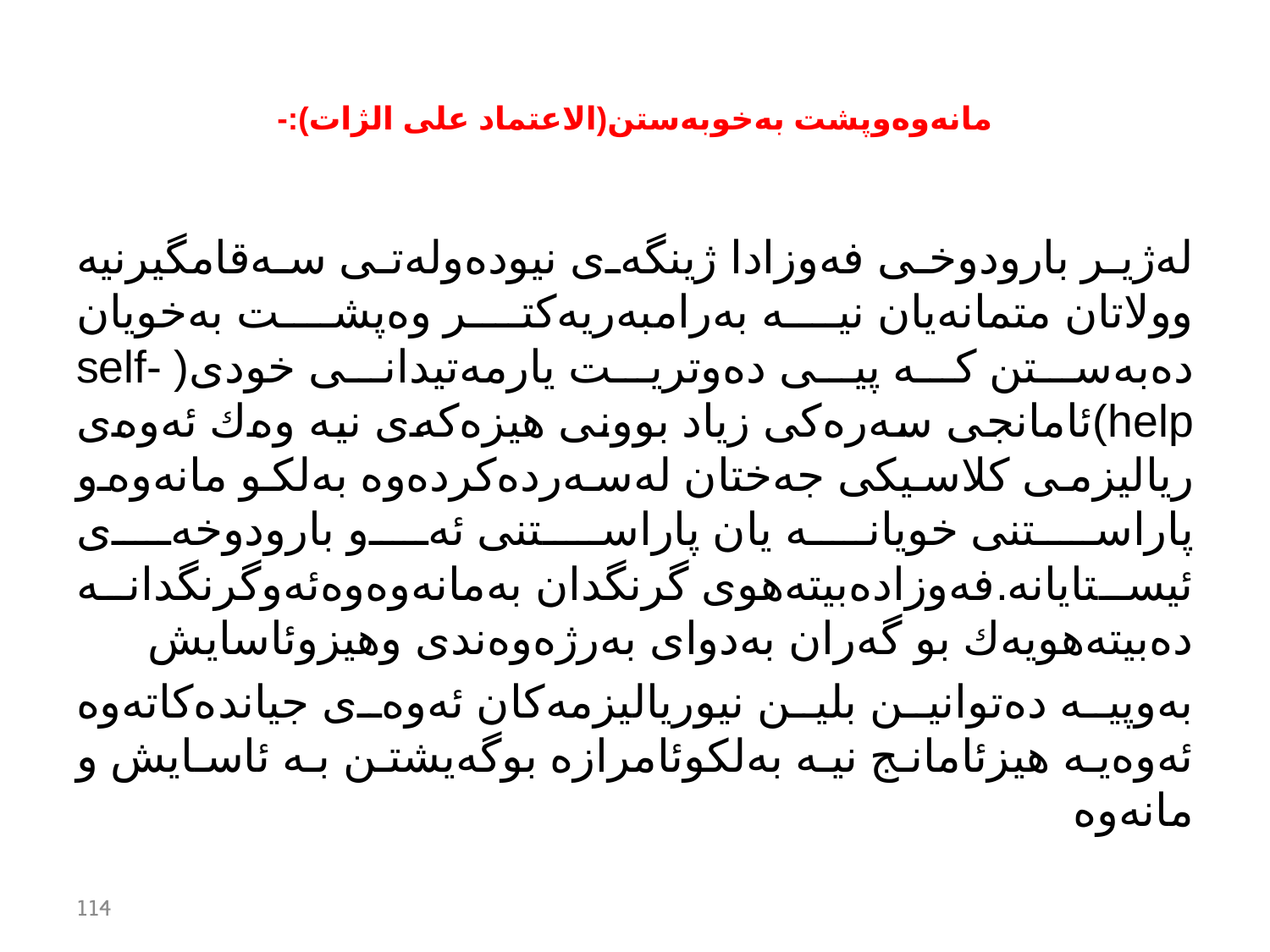

# مانەوەوپشت بەخوبەستن(الاعتماد علی الژات):-
لەژیر بارودوخی فەوزادا ژینگەی نیودەولەتی سەقامگیرنیە وولاتان متمانەیان نیە بەرامبەریەكتر وەپشت بەخویان دەبەستن كە پیی دەوتریت یارمەتیدانی خودی( self-help)ئامانجی سەرەكی زیاد بوونی هیزەكەی نیە وەك ئەوەی ریالیزمی كلاسیكی جەختان لەسەردەكردەوە بەلكو مانەوەو پاراستنی خویانە یان پاراستنی ئەو بارودوخەی ئیستایانە.فەوزادەبیتەهوی گرنگدان بەمانەوەوەئەوگرنگدانە دەبیتەهویەك بو گەران بەدوای بەرژەوەندی وهیزوئاسایش
بەوپیە دەتوانین بلین نیوریالیزمەكان ئەوەی جیاندەكاتەوە ئەوەیە هیزئامانج نیە بەلكوئامرازە بوگەیشتن بە ئاسایش و مانەوە
114